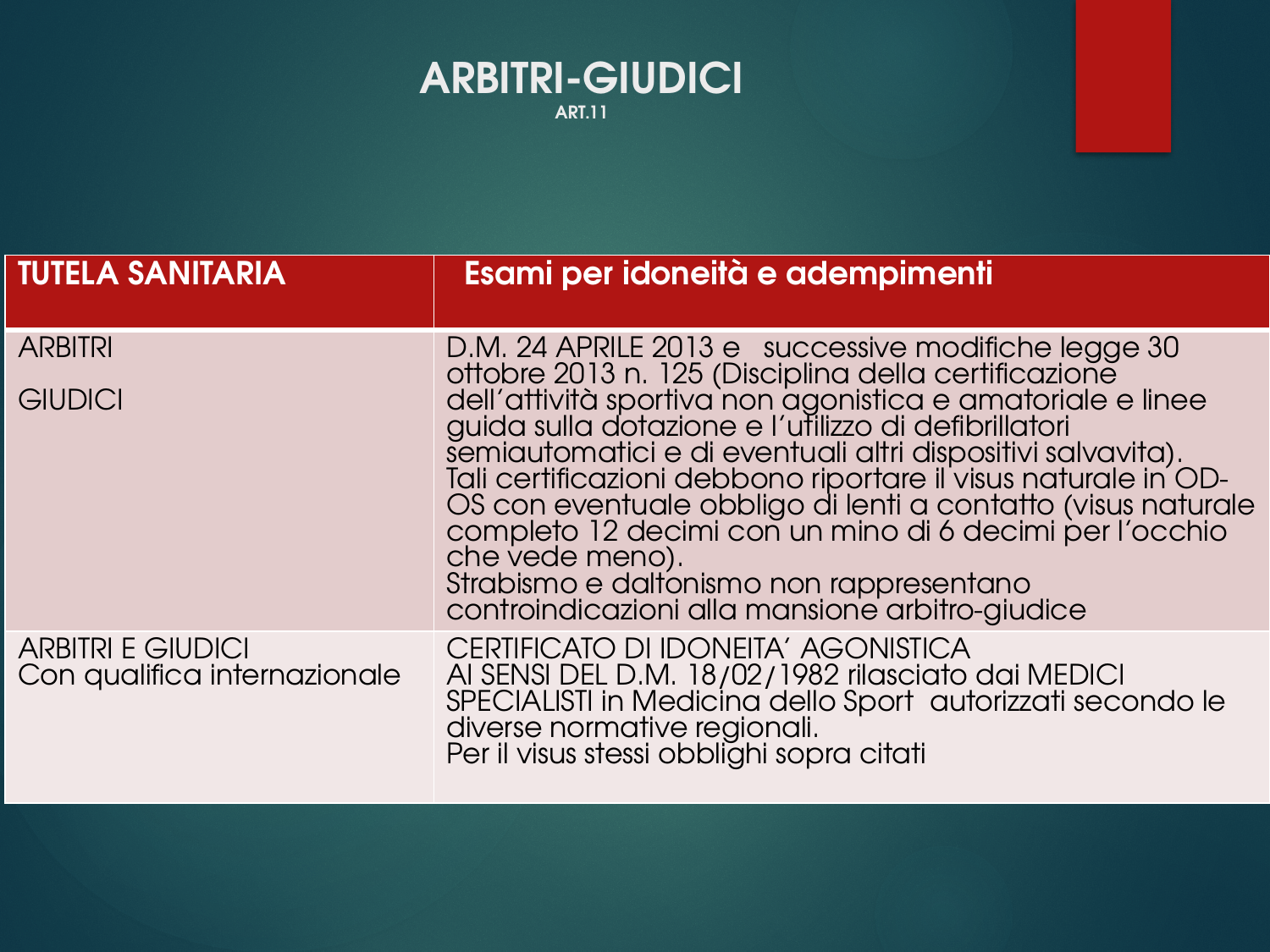

# ARBITRI-GIUDICI ART.11
| TUTELA SANITARIA | Esami per idoneità e adempimenti |
| --- | --- |
| ARBITRI GIUDICI | D.M. 24 APRILE 2013 e   successive modifiche legge 30 ottobre 2013 n. 125 (Disciplina della certificazione dell’attività sportiva non agonistica e amatoriale e linee guida sulla dotazione e l’utilizzo di defibrillatori semiautomatici e di eventuali altri dispositivi salvavita). Tali certificazioni debbono riportare il visus naturale in OD-OS con eventuale obbligo di lenti a contatto (visus naturale completo 12 decimi con un mino di 6 decimi per l’occhio che vede meno). Strabismo e daltonismo non rappresentano controindicazioni alla mansione arbitro-giudice |
| ARBITRI E GIUDICI Con qualifica internazionale | CERTIFICATO DI IDONEITA’ AGONISTICA AI SENSI DEL D.M. 18/02/1982 rilasciato dai MEDICI SPECIALISTI in Medicina dello Sport autorizzati secondo le diverse normative regionali. Per il visus stessi obblighi sopra citati |